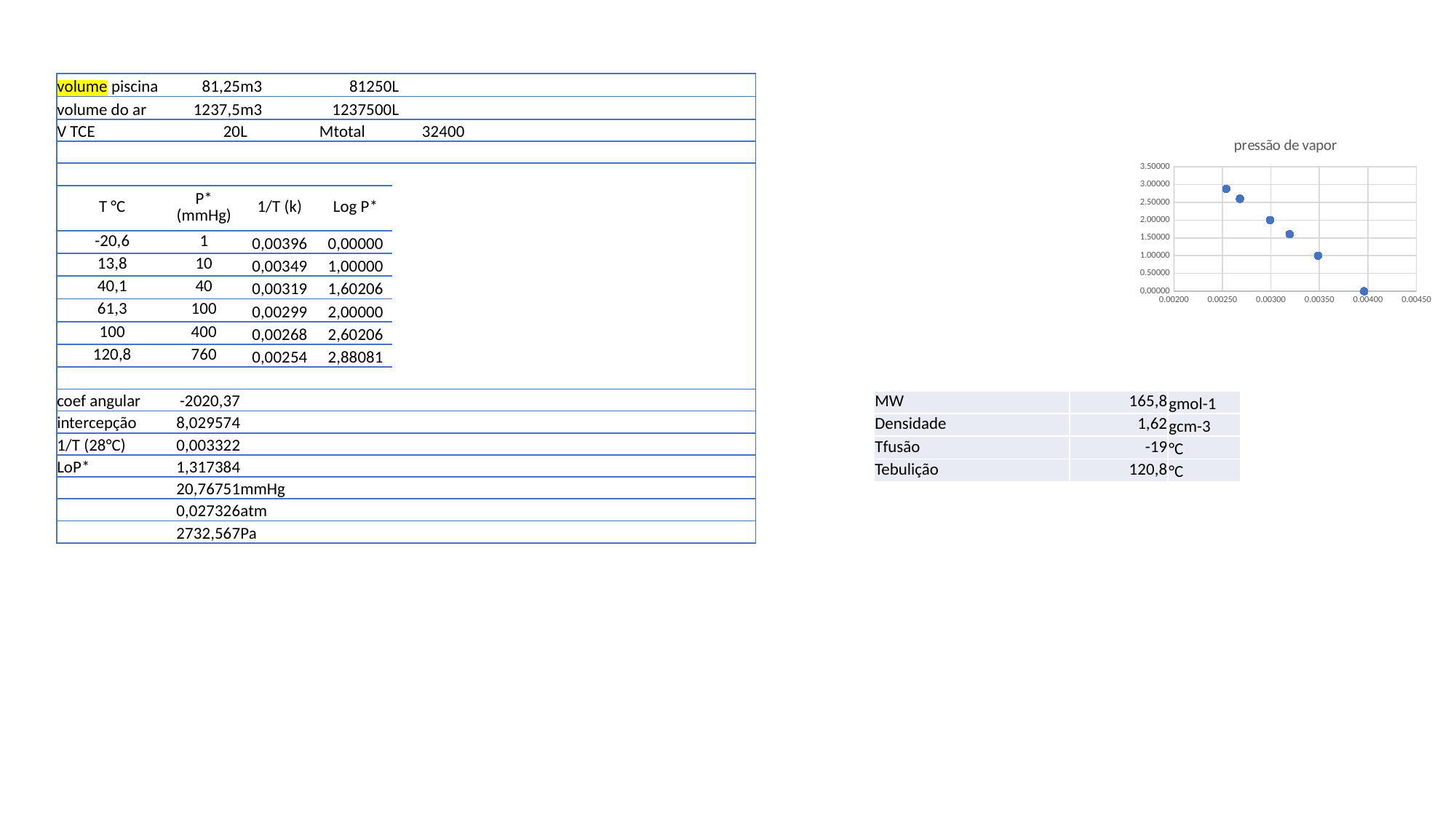

| volume piscina | 81,25 | m3 | 81250 | L |  |  |  |  |
| --- | --- | --- | --- | --- | --- | --- | --- | --- |
| volume do ar | 1237,5 | m3 | 1237500 | L |  |  |  |  |
| V TCE | 20 | L | Mtotal | 32400 |  |  |  |  |
|  |  |  |  |  |  |  |  |  |
|  |  |  |  |  |  |  |  |  |
| T °C | P\* (mmHg) | 1/T (k) | Log P\* |  |  |  |  |  |
| -20,6 | 1 | 0,00396 | 0,00000 |  |  |  |  |  |
| 13,8 | 10 | 0,00349 | 1,00000 |  |  |  |  |  |
| 40,1 | 40 | 0,00319 | 1,60206 |  |  |  |  |  |
| 61,3 | 100 | 0,00299 | 2,00000 |  |  |  |  |  |
| 100 | 400 | 0,00268 | 2,60206 |  |  |  |  |  |
| 120,8 | 760 | 0,00254 | 2,88081 |  |  |  |  |  |
|  |  |  |  |  |  |  |  |  |
| coef angular | -2020,37 |  |  |  |  |  |  |  |
| intercepção | 8,029574 |  |  |  |  |  |  |  |
| 1/T (28°C) | 0,003322 |  |  |  |  |  |  |  |
| LoP\* | 1,317384 |  |  |  |  |  |  |  |
|  | 20,76751 | mmHg |  |  |  |  |  |  |
|  | 0,027326 | atm |  |  |  |  |  |  |
|  | 2732,567 | Pa |  |  |  |  |  |  |

### Chart: pressão de vapor

| Category |  |
|---|---|
| MW | 165,8 | gmol-1 |
| --- | --- | --- |
| Densidade | 1,62 | gcm-3 |
| Tfusão | -19 | °C |
| Tebulição | 120,8 | °C |